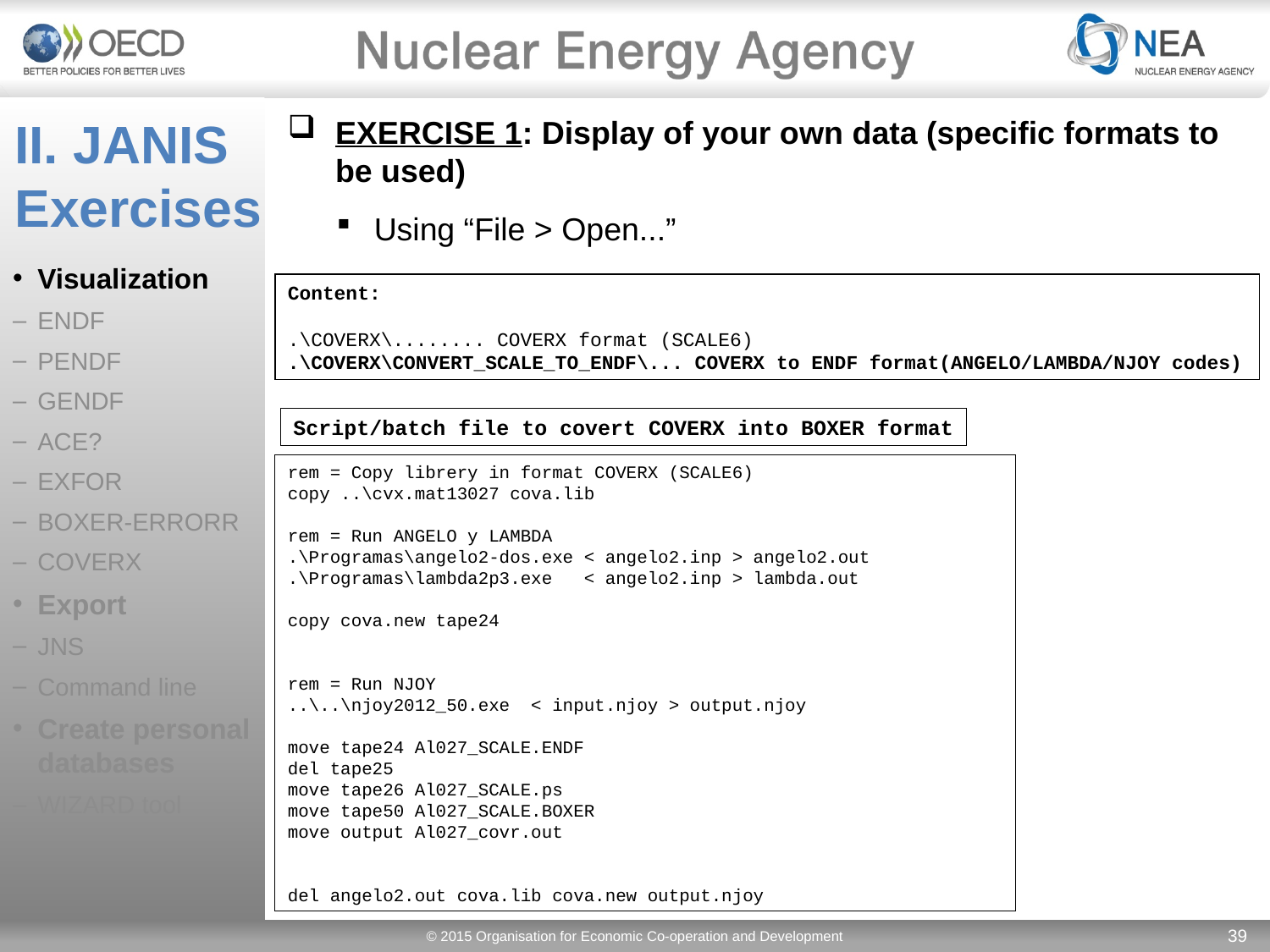

Visualization
ENDF
PENDF
GENDF
ACE?
EXFOR
BOXER-ERRORR
COVERX
Export
JNS
Command line
Create personal databases
WIZARD tool
# II. JANIS Exercises
EXERCISE 1: Display of your own data (specific formats to be used)
Using “File > Open...”
Content:

.\COVERX\........ COVERX format (SCALE6)
.\COVERX\CONVERT_SCALE_TO_ENDF\... COVERX to ENDF format(ANGELO/LAMBDA/NJOY codes)
Script/batch file to covert COVERX into BOXER format
rem = Copy librery in format COVERX (SCALE6)
copy ..\cvx.mat13027 cova.lib

rem = Run ANGELO y LAMBDA
.\Programas\angelo2-dos.exe < angelo2.inp > angelo2.out
.\Programas\lambda2p3.exe   < angelo2.inp > lambda.out

copy cova.new tape24

rem = Run NJOY
..\..\njoy2012_50.exe  < input.njoy > output.njoy

move tape24 Al027_SCALE.ENDF
del tape25
move tape26 Al027_SCALE.ps
move tape50 Al027_SCALE.BOXER
move output Al027_covr.out

del angelo2.out cova.lib cova.new output.njoy